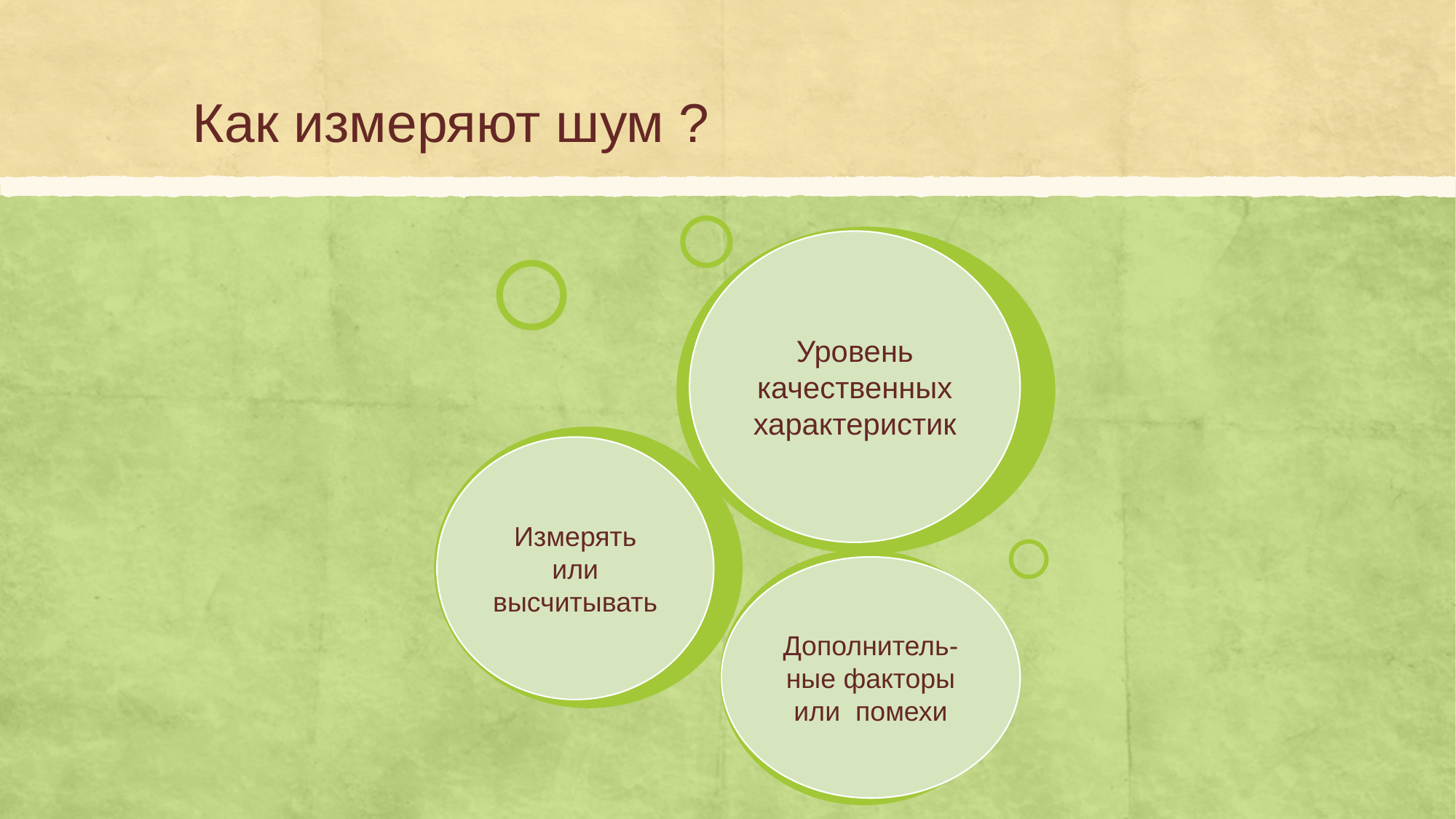

# Как измеряют шум ?

Уровень качественных характеристик

Измерять или высчитывать

Дополнитель-ные факторы или  помехи